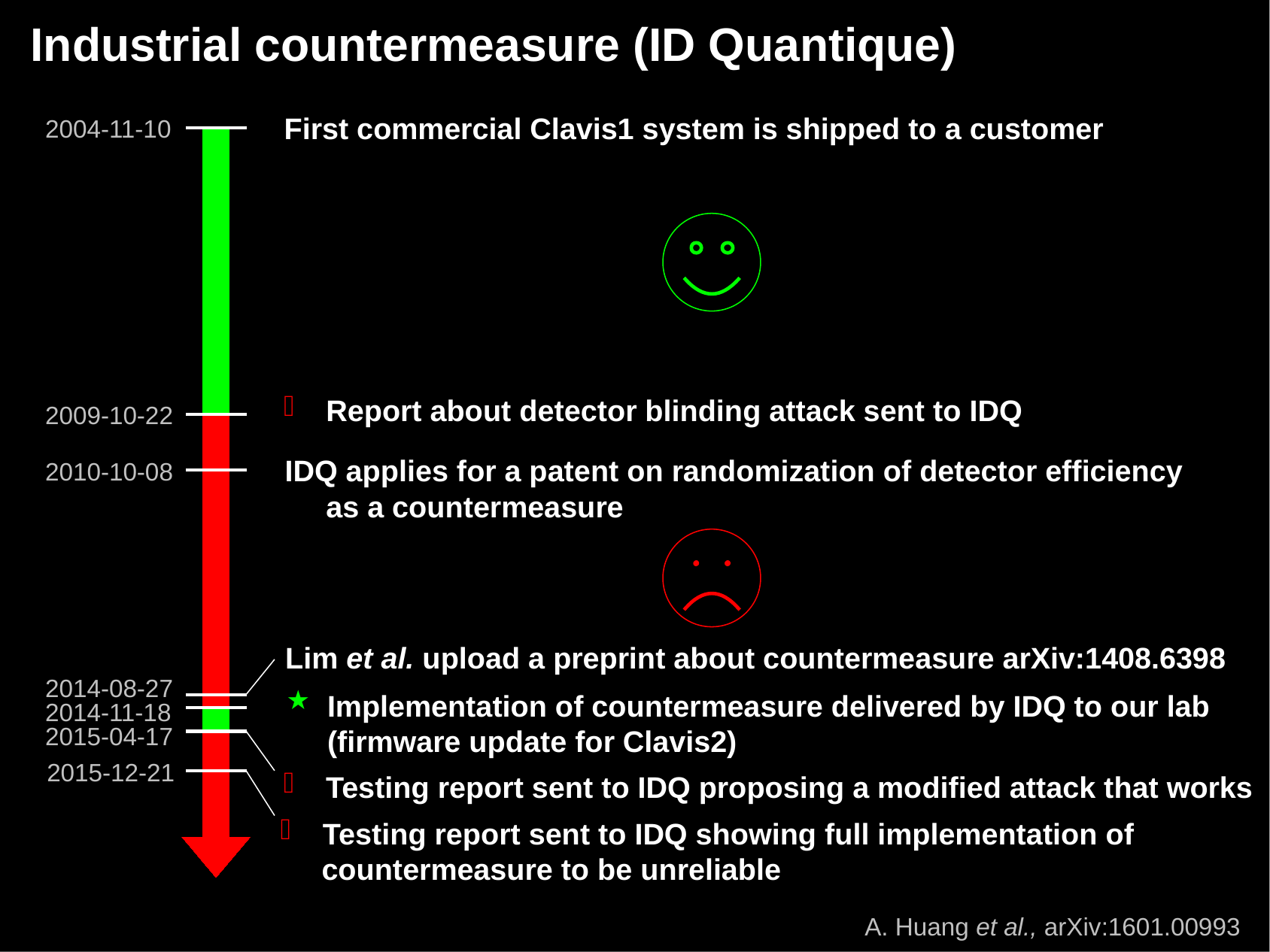

# Industrial countermeasure (ID Quantique)
First commercial Clavis1 system is shipped to a customer
2004-11-10

Report about detector blinding attack sent to IDQ
2009-10-22
IDQ applies for a patent on randomization of detector efficiency
     as a countermeasure
2010-10-08

Lim et al. upload a preprint about countermeasure arXiv:1408.6398

2014-08-27
Implementation of countermeasure delivered by IDQ to our lab
(firmware update for Clavis2)
2014-11-18
2015-04-17

2015-12-21
Testing report sent to IDQ proposing a modified attack that works

Testing report sent to IDQ showing full implementation of
     countermeasure to be unreliable
A. Huang et al., arXiv:1601.00993